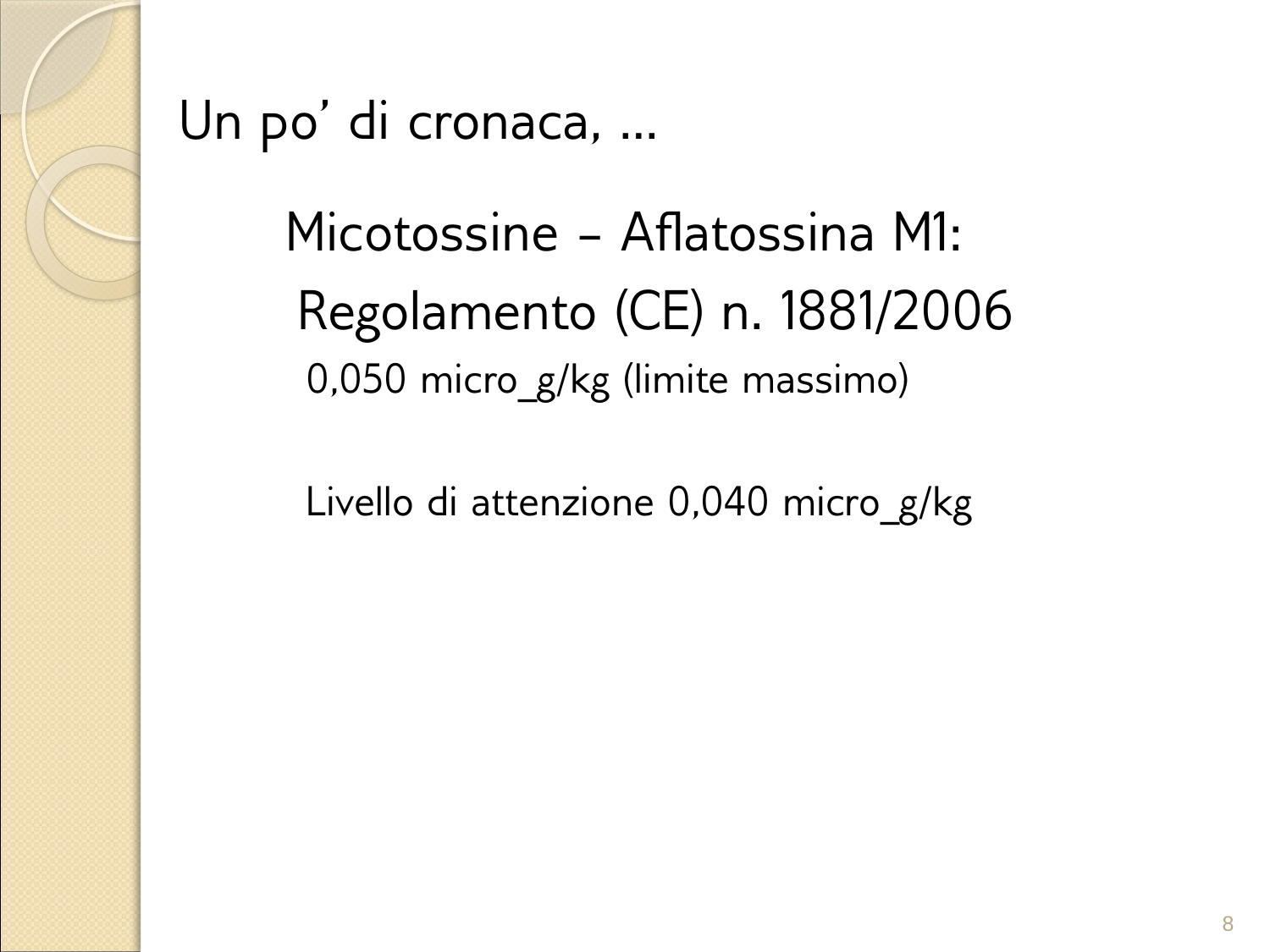

Un po’ di cronaca, …

	    Micotossine – Aflatossina M1:
       Regolamento (CE) n. 1881/2006
          0,050 micro_g/kg (limite massimo)

          Livello di attenzione 0,040 micro_g/kg

8